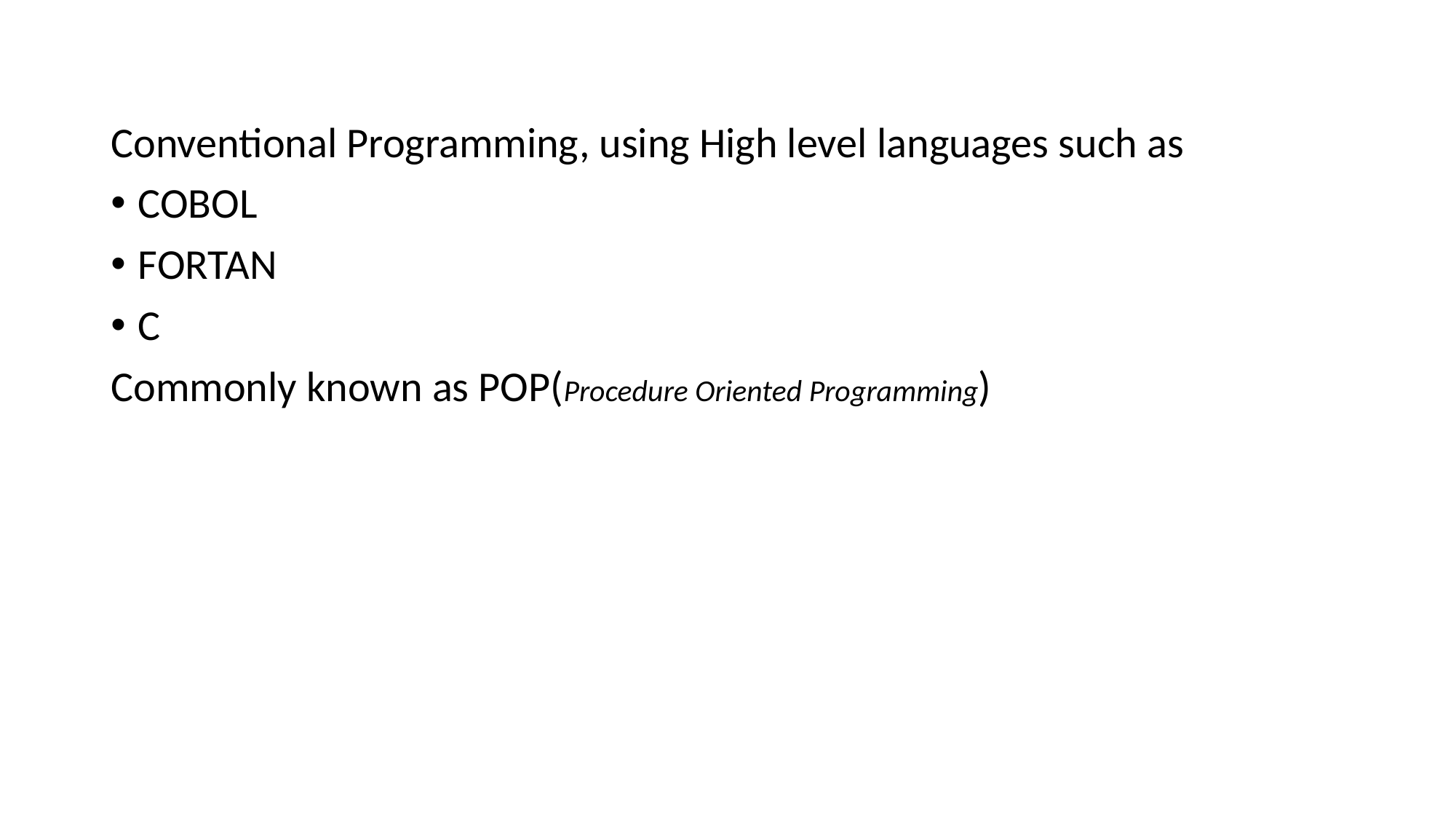

Conventional Programming, using High level languages such as
COBOL
FORTAN
C
Commonly known as POP(Procedure Oriented Programming)